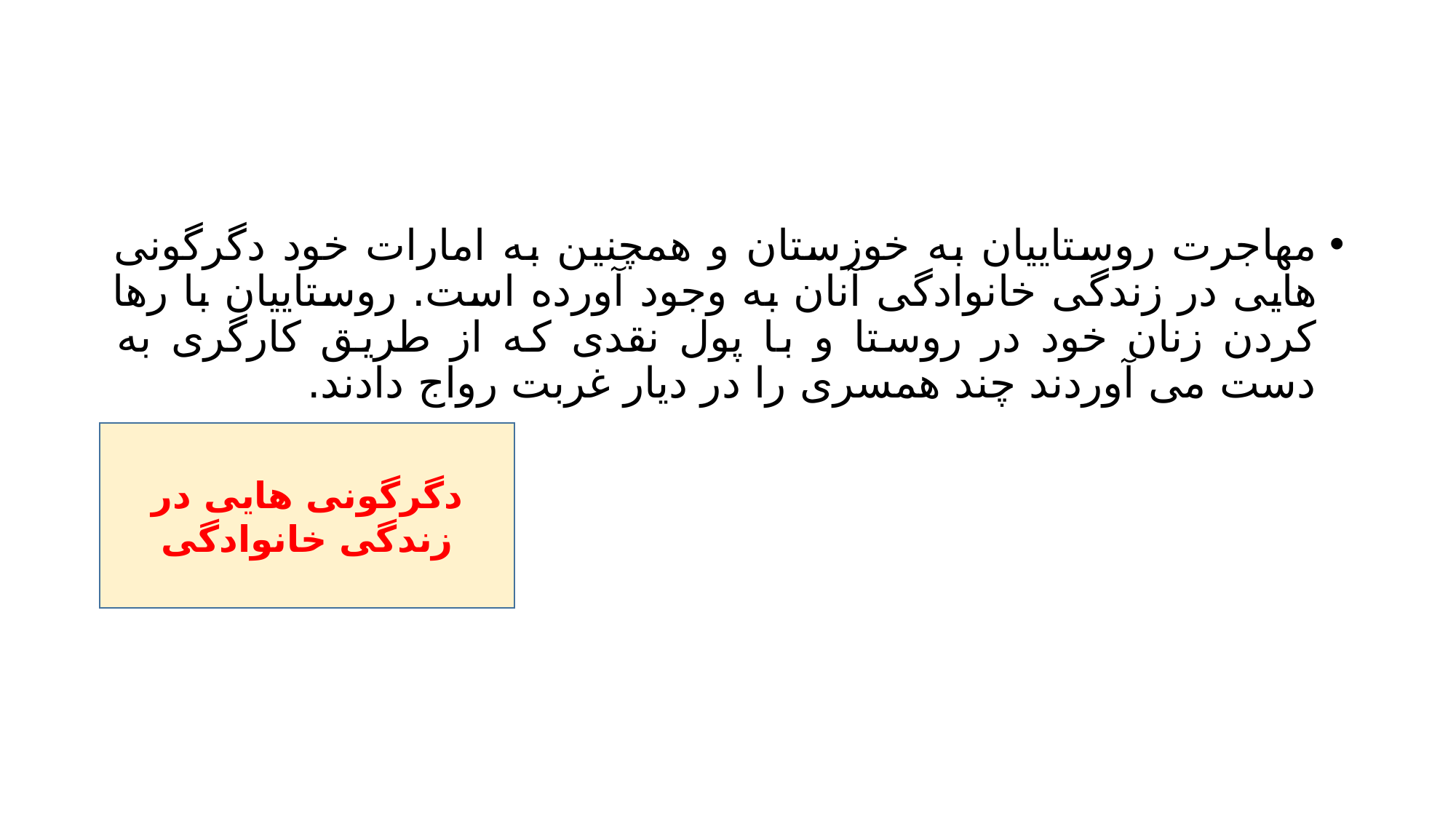

#
مهاجرت روستاییان به خوزستان و همچنین به امارات خود دگرگونی هایی در زندگی خانوادگی آنان به وجود آورده است. روستاییان با رها کردن زنان خود در روستا و با پول نقدی که از طریق کارگری به دست می آوردند چند همسری را در دیار غربت رواج دادند.
دگرگونی هایی در زندگی خانوادگی